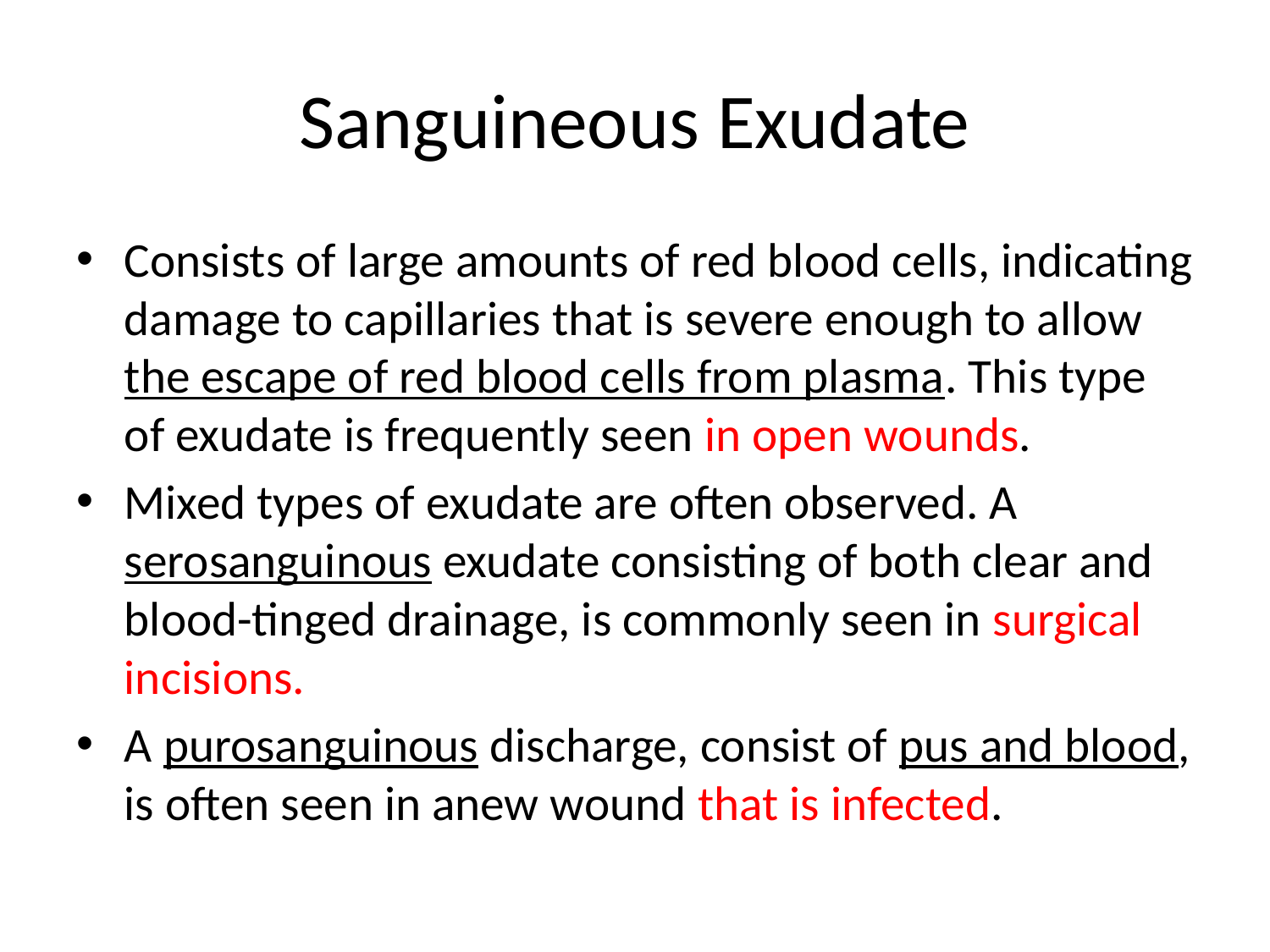

# Sanguineous Exudate
Consists of large amounts of red blood cells, indicating damage to capillaries that is severe enough to allow the escape of red blood cells from plasma. This type of exudate is frequently seen in open wounds.
Mixed types of exudate are often observed. A serosanguinous exudate consisting of both clear and blood-tinged drainage, is commonly seen in surgical incisions.
A purosanguinous discharge, consist of pus and blood, is often seen in anew wound that is infected.